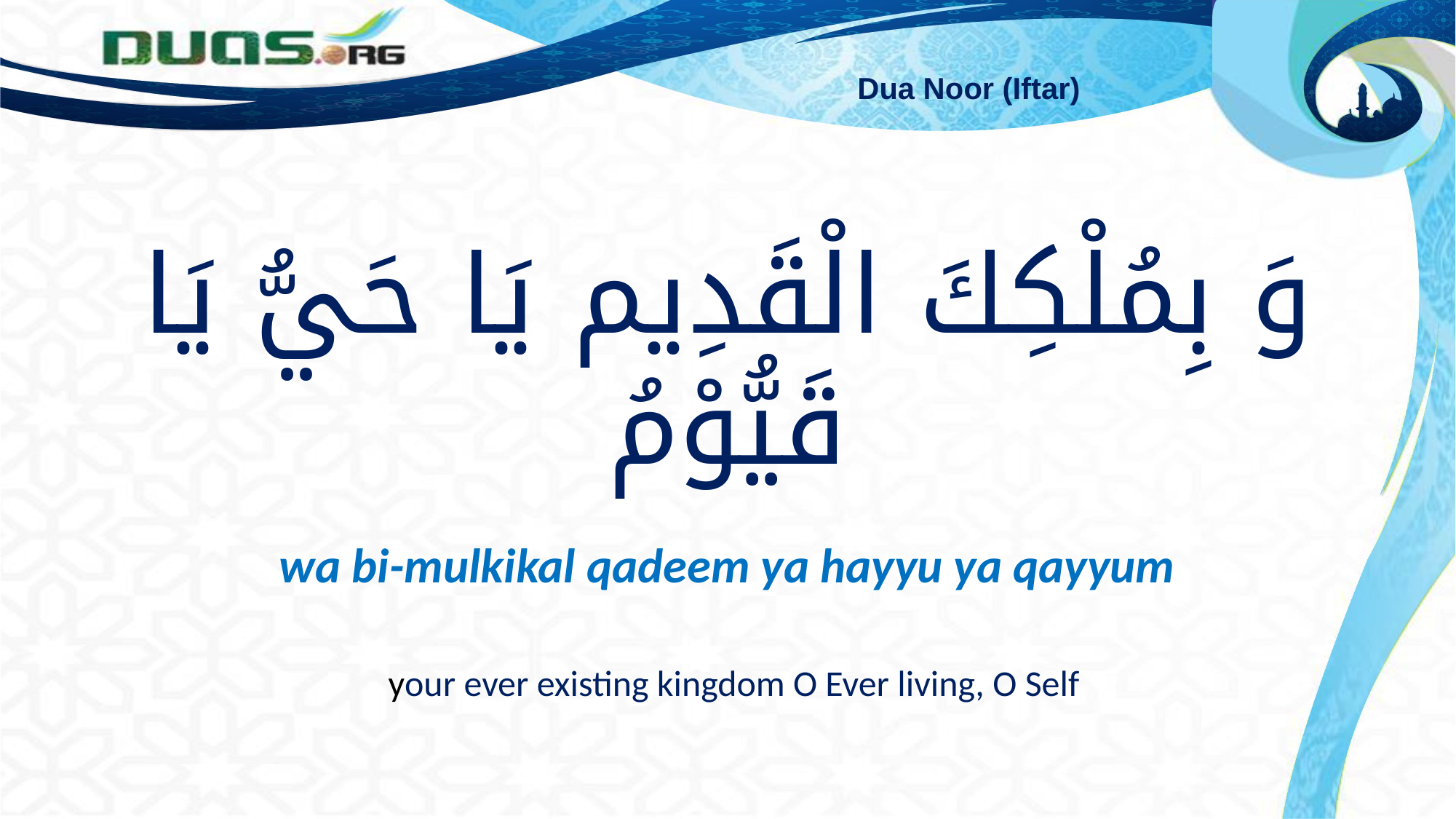

Dua Noor (Iftar)
وَ بِمُلْكِكَ الْقَدِيم يَا حَيُّ يَا قَيُّوْمُ

 wa bi-mulkikal qadeem ya hayyu ya qayyum
your ever existing kingdom O Ever living, O Self